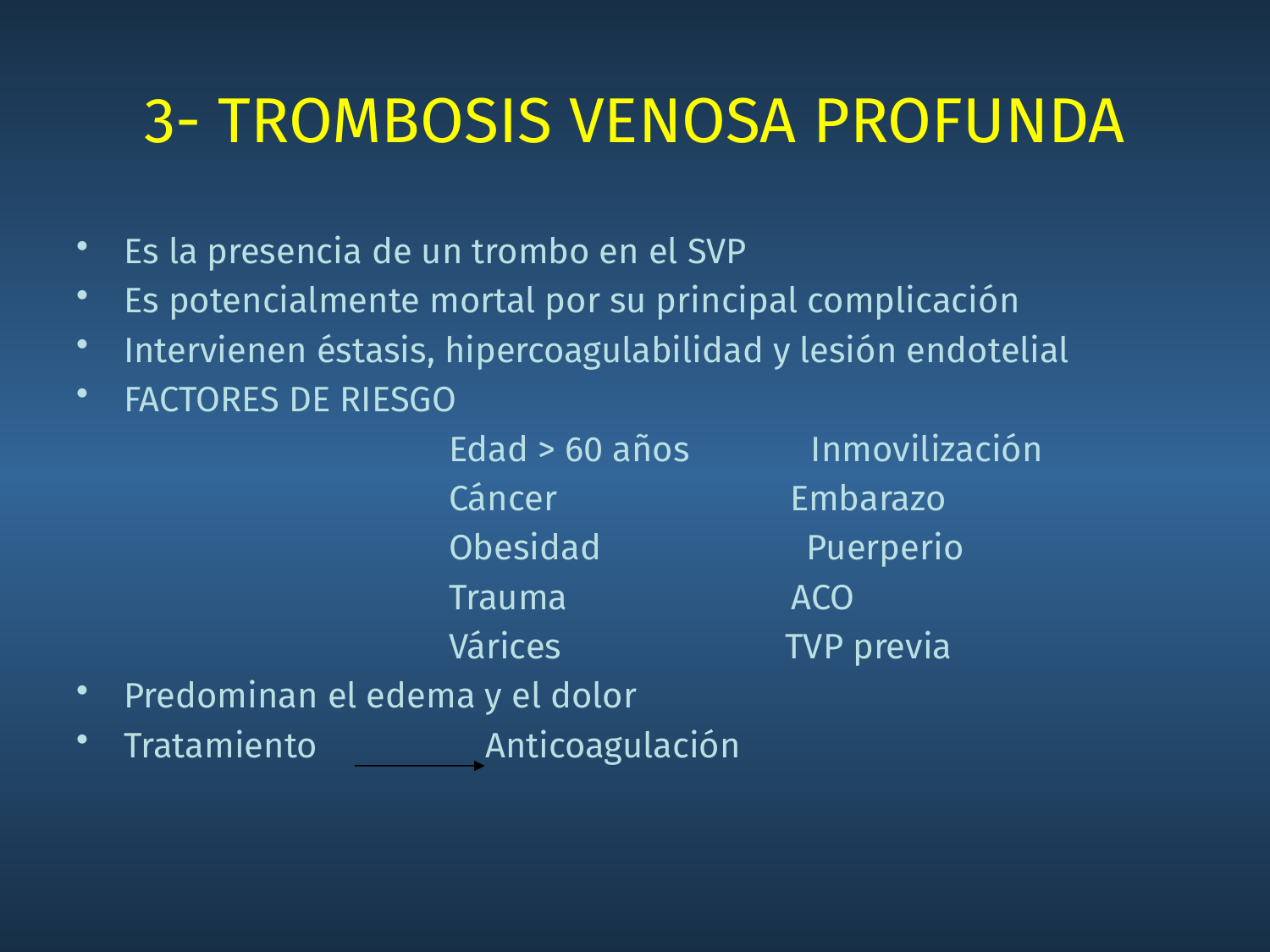

# 3- TROMBOSIS VENOSA PROFUNDA
Es la presencia de un trombo en el SVP
Es potencialmente mortal por su principal complicación
Intervienen éstasis, hipercoagulabilidad y lesión endotelial
FACTORES DE RIESGO
                                        Edad > 60 años             Inmovilización
                                        Cáncer                         Embarazo
                                        Obesidad                      Puerperio
                                        Trauma                        ACO
                                        Várices                        TVP previa
Predominan el edema y el dolor
Tratamiento                  Anticoagulación